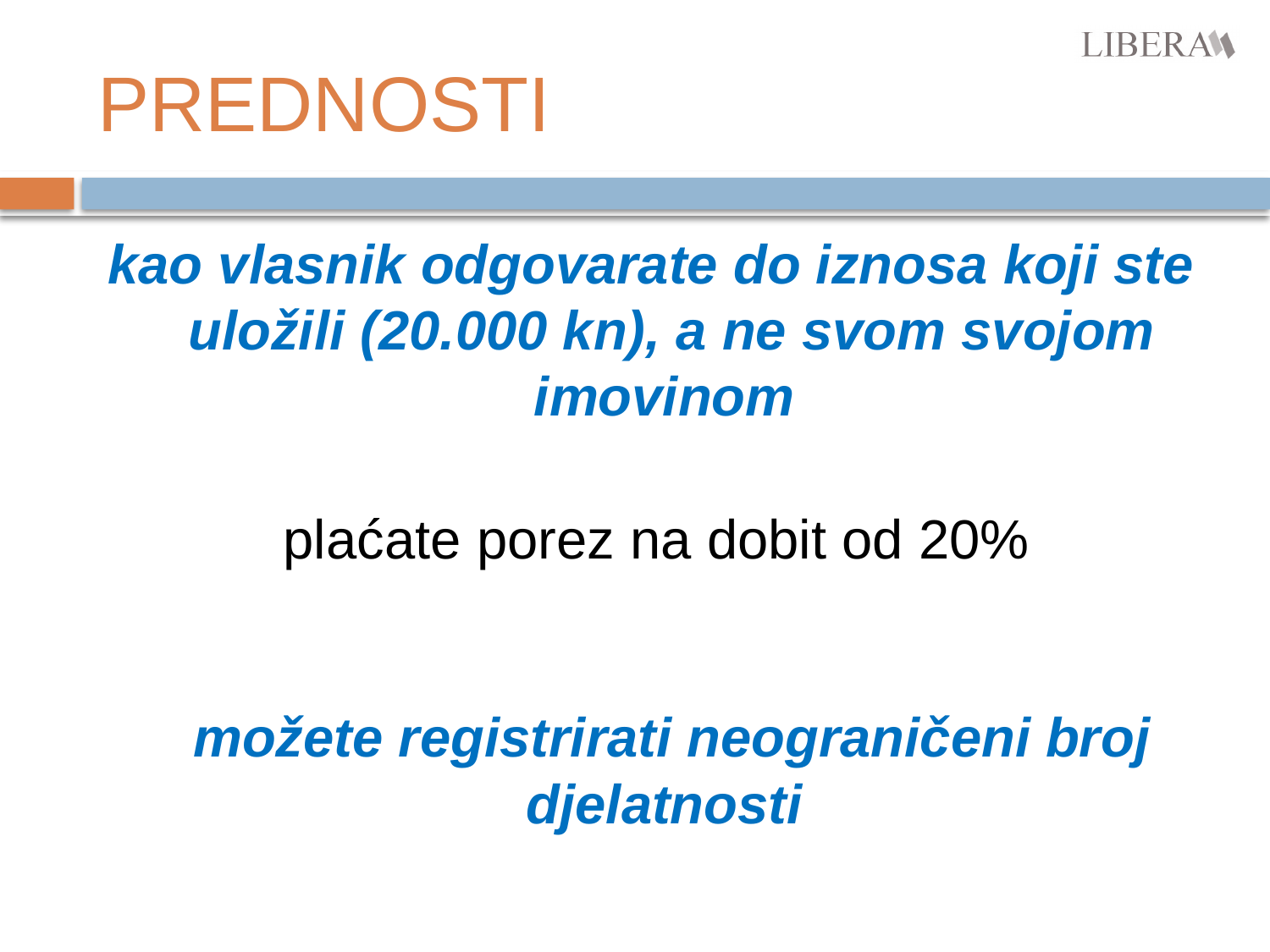

# PREDNOSTI
kao vlasnik odgovarate do iznosa koji ste uložili (20.000 kn), a ne svom svojom imovinom
plaćate porez na dobit od 20%
možete registrirati neograničeni broj djelatnosti